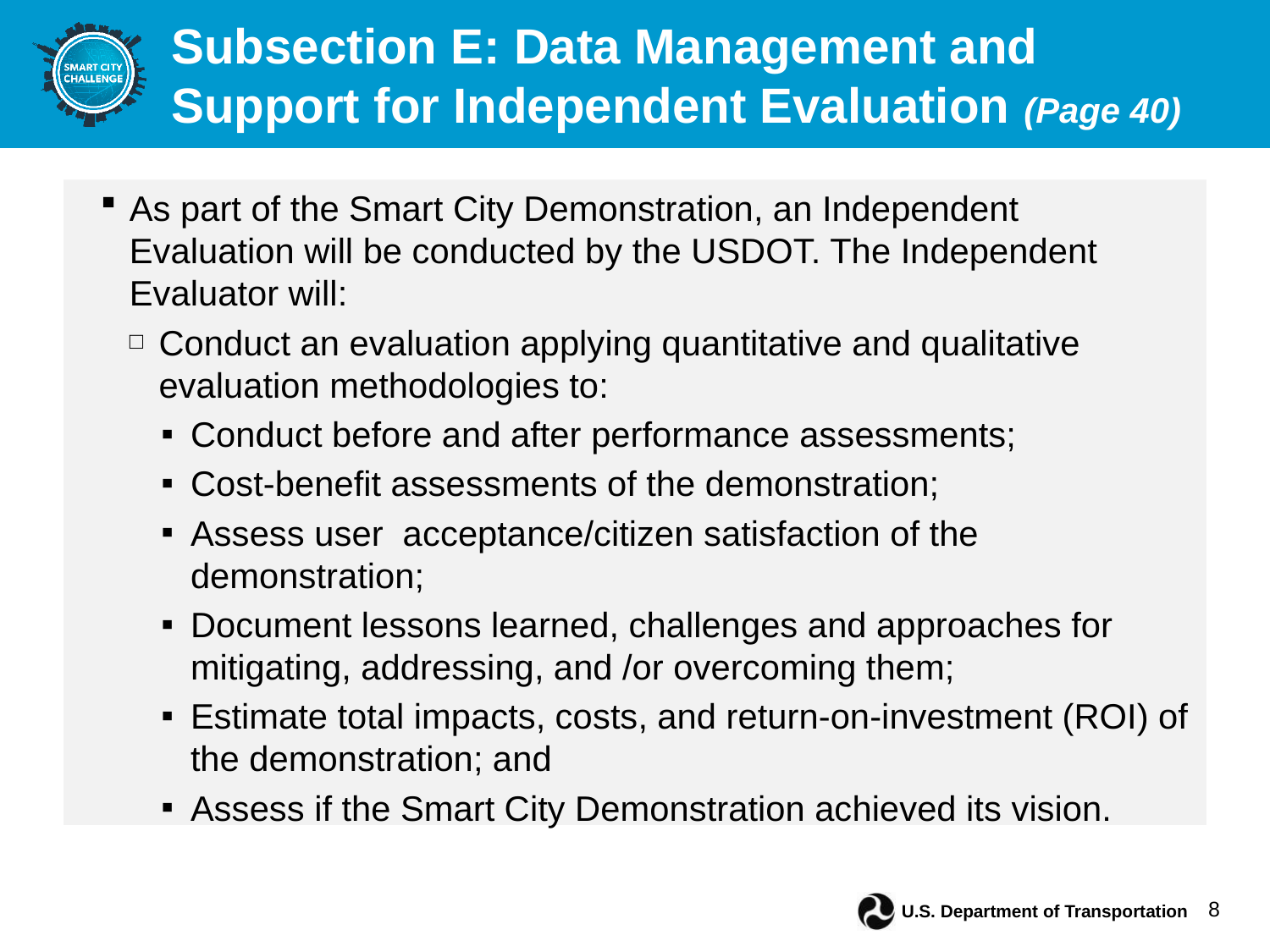

# Subsection E: Data Management and Support for Independent Evaluation (Page 40)
As part of the Smart City Demonstration, an Independent Evaluation will be conducted by the USDOT. The Independent Evaluator will:
Conduct an evaluation applying quantitative and qualitative evaluation methodologies to:
Conduct before and after performance assessments;
Cost-benefit assessments of the demonstration;
Assess user  acceptance/citizen satisfaction of the demonstration;
Document lessons learned, challenges and approaches for mitigating, addressing, and /or overcoming them;
Estimate total impacts, costs, and return-on-investment (ROI) of the demonstration; and
Assess if the Smart City Demonstration achieved its vision.